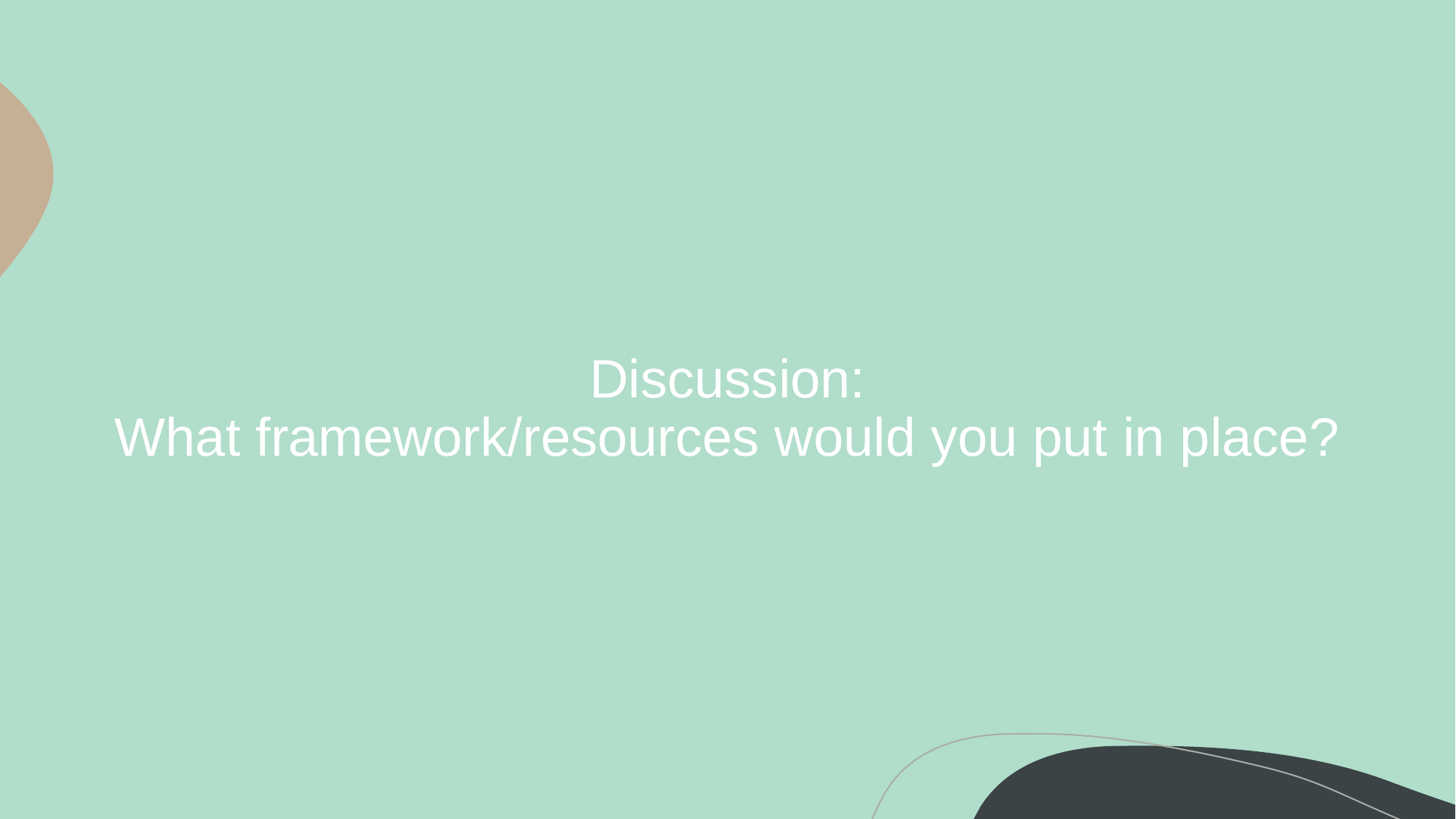

# Discussion: What framework/resources would you put in place?